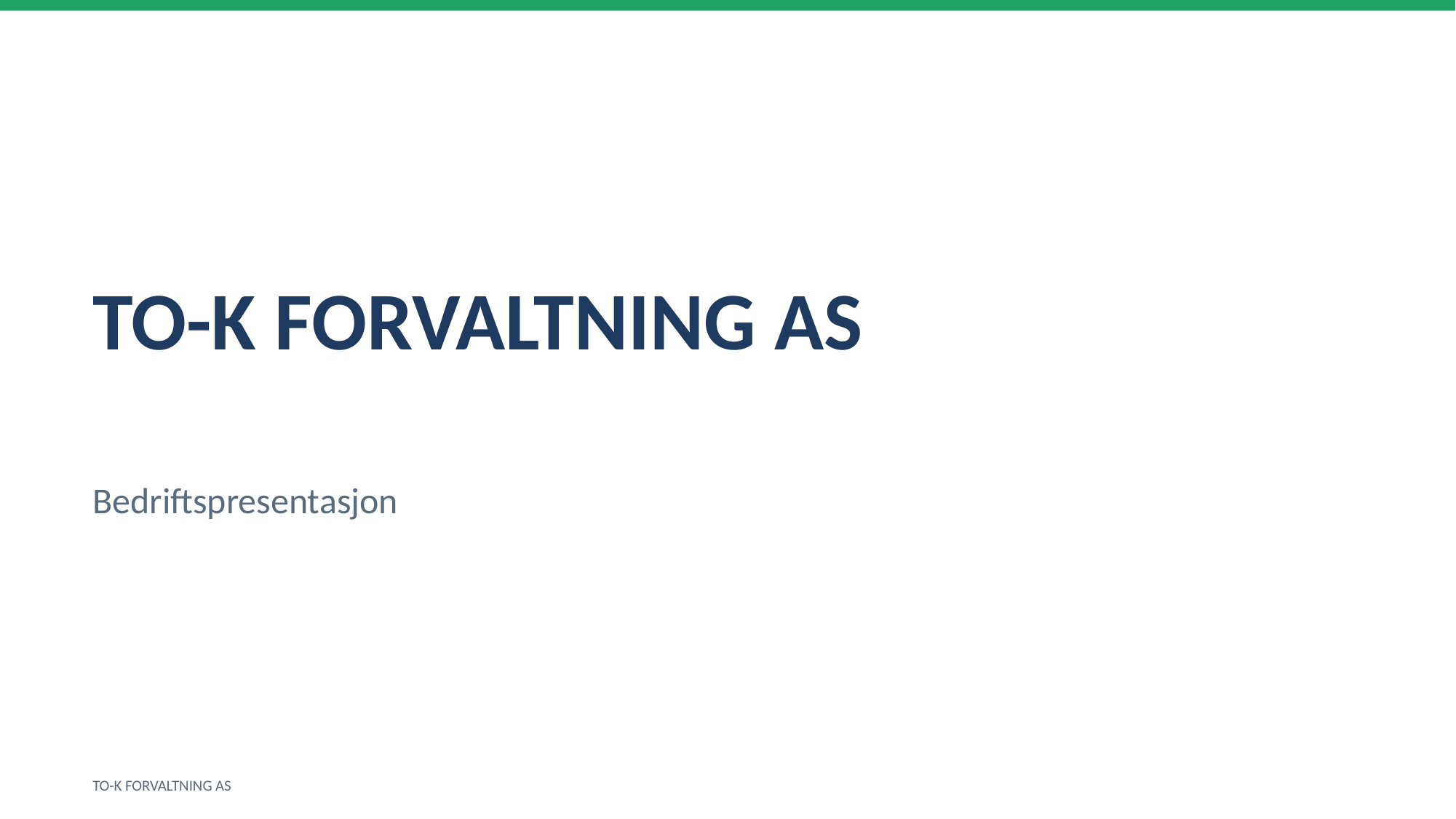

TO-K FORVALTNING AS
Bedriftspresentasjon
TO-K FORVALTNING AS